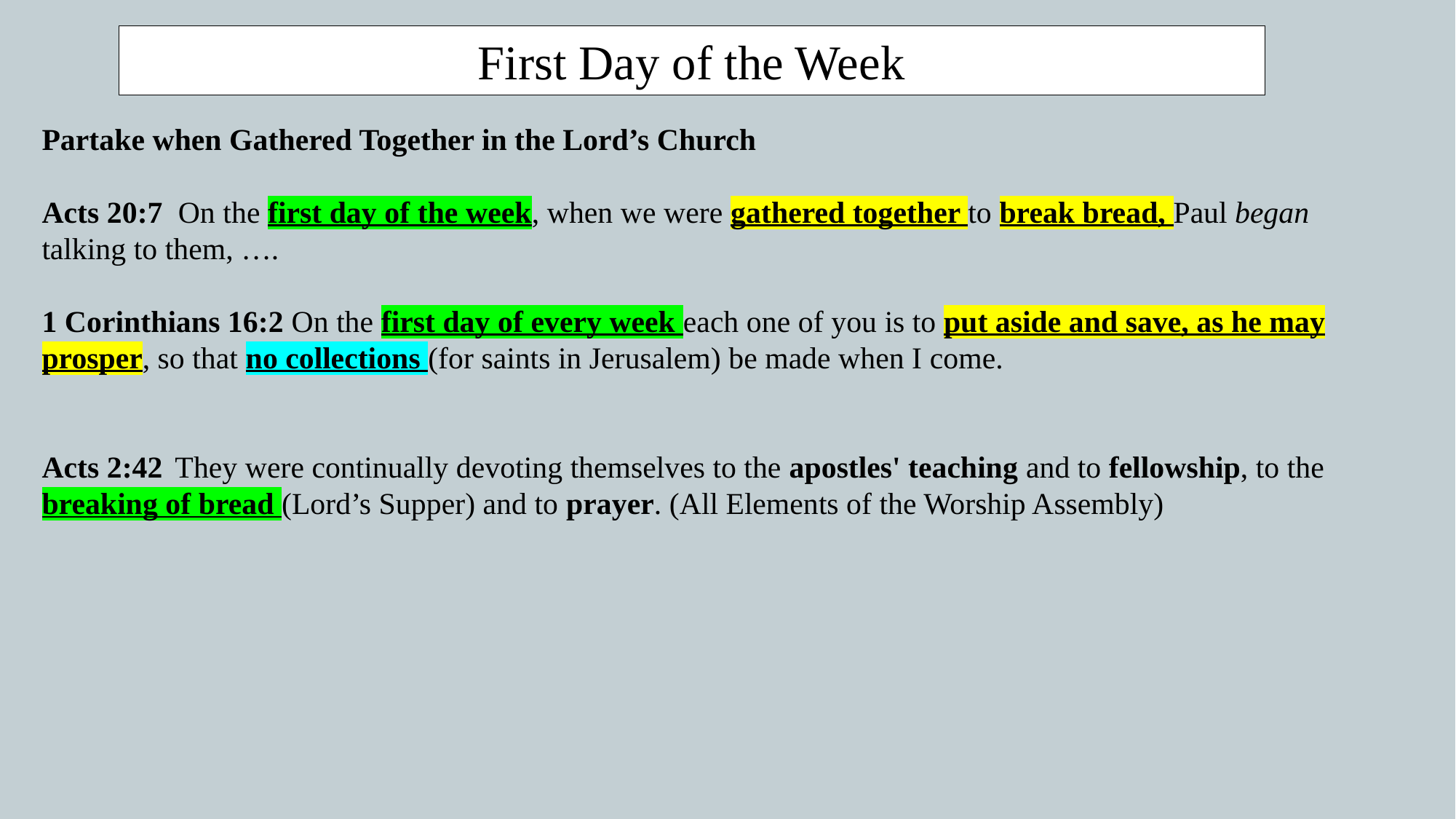

First Day of the Week
Partake when Gathered Together in the Lord’s Church

Acts 20:7  On the first day of the week, when we were gathered together to break bread, Paul began talking to them, ….

1 Corinthians 16:2 On the first day of every week each one of you is to put aside and save, as he may prosper, so that no collections (for saints in Jerusalem) be made when I come.

Acts 2:42  They were continually devoting themselves to the apostles' teaching and to fellowship, to the breaking of bread (Lord’s Supper) and to prayer. (All Elements of the Worship Assembly)